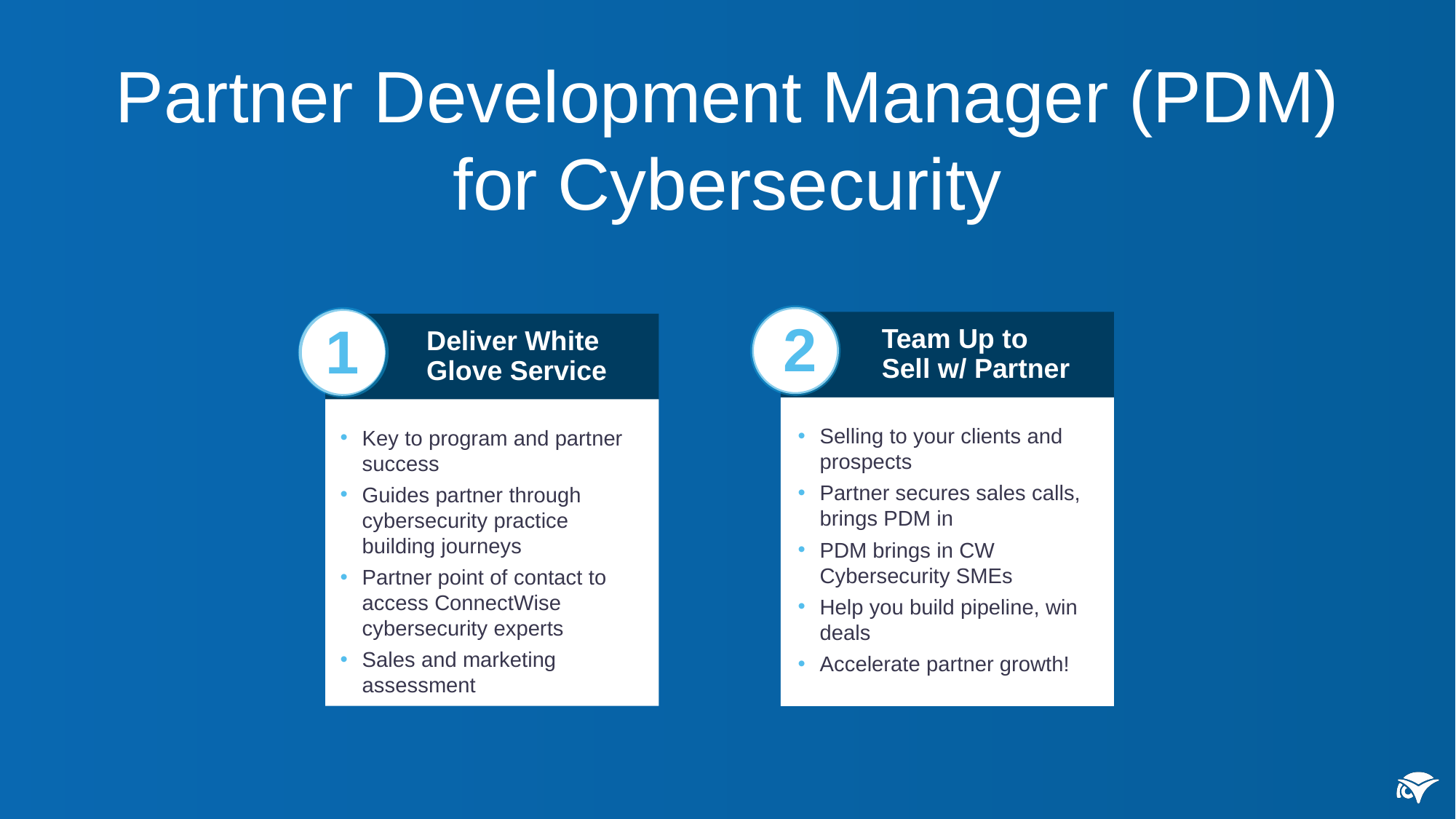

Partner Development Manager (PDM)
for Cybersecurity
2

1

Team Up to
Sell w/ Partner

Selling to your clients and prospects
Partner secures sales calls, brings PDM in
PDM brings in CW Cybersecurity SMEs
Help you build pipeline, win deals
Accelerate partner growth!

Deliver White Glove Service

Key to program and partner success
Guides partner through cybersecurity practice building journeys
Partner point of contact to access ConnectWise cybersecurity experts
Sales and marketing assessment